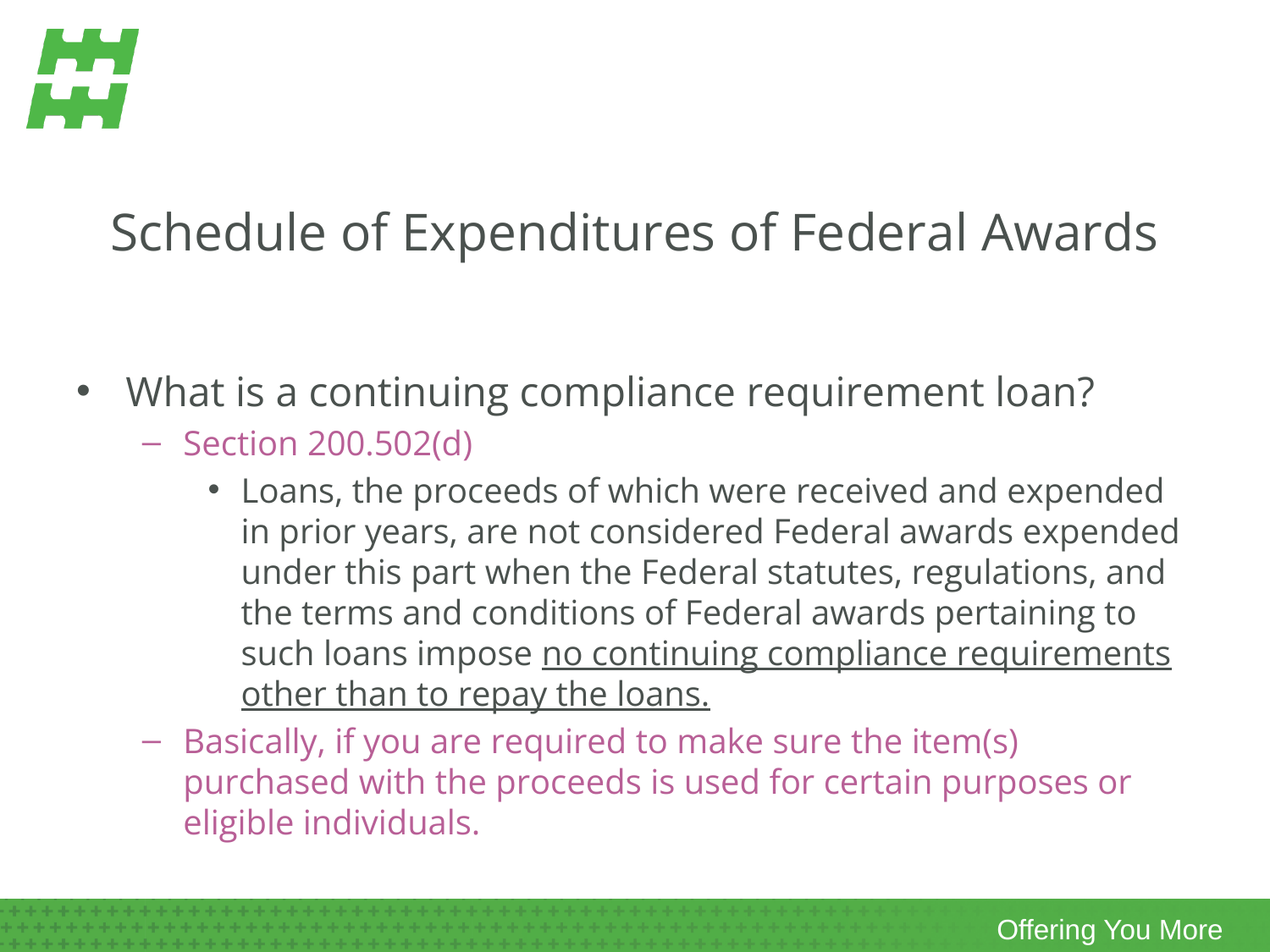

# Schedule of Expenditures of Federal Awards
What is a continuing compliance requirement loan?
Section 200.502(d)
Loans, the proceeds of which were received and expended in prior years, are not considered Federal awards expended under this part when the Federal statutes, regulations, and the terms and conditions of Federal awards pertaining to such loans impose no continuing compliance requirements other than to repay the loans.
Basically, if you are required to make sure the item(s) purchased with the proceeds is used for certain purposes or eligible individuals.